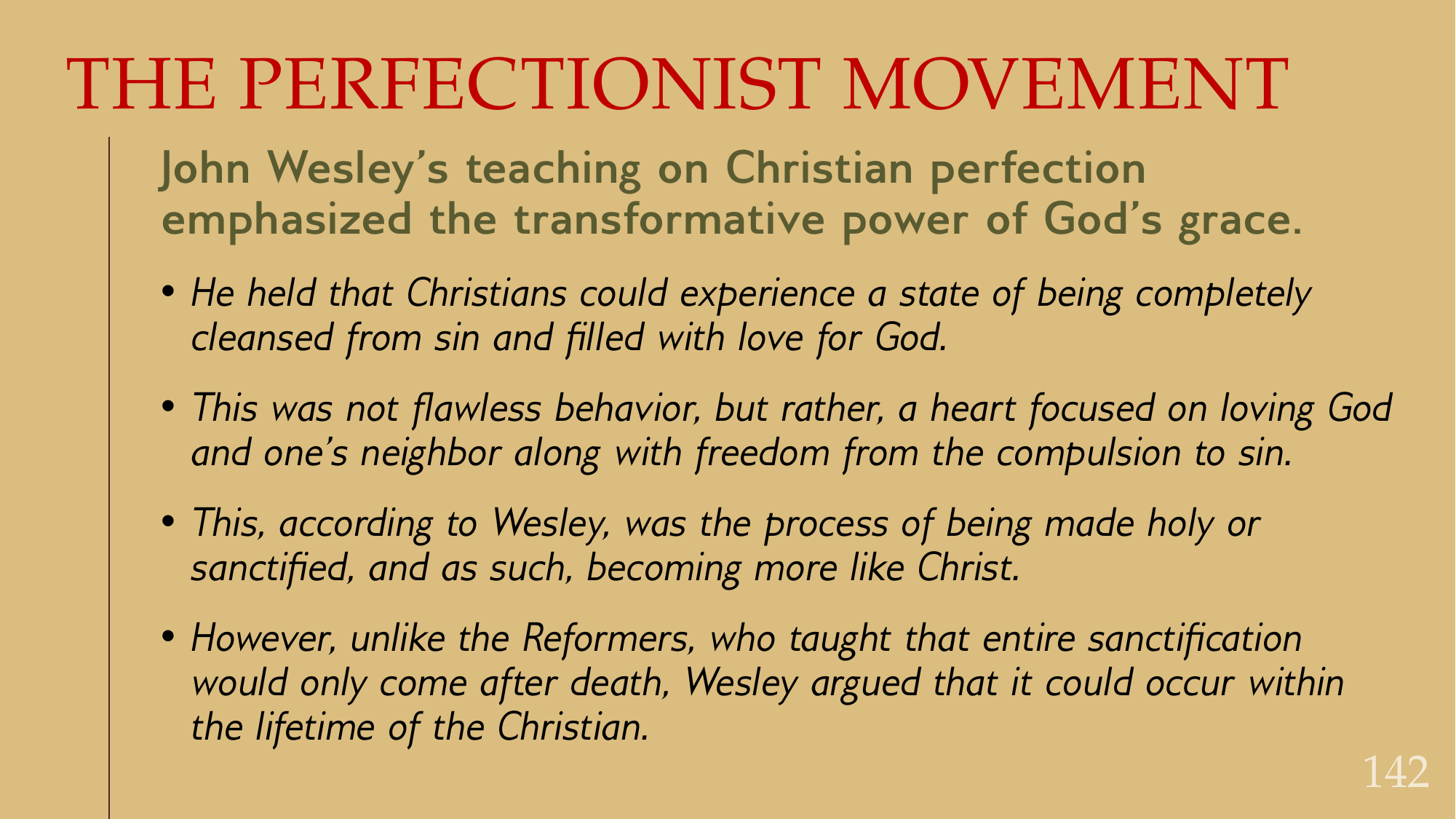

# The perfectionist movement
John Wesley’s teaching on Christian perfection emphasized the transformative power of God’s grace.
He held that Christians could experience a state of being completely cleansed from sin and filled with love for God.
This was not flawless behavior, but rather, a heart focused on loving God and one’s neighbor along with freedom from the compulsion to sin.
This, according to Wesley, was the process of being made holy or sanctified, and as such, becoming more like Christ.
However, unlike the Reformers, who taught that entire sanctification would only come after death, Wesley argued that it could occur within the lifetime of the Christian.
142